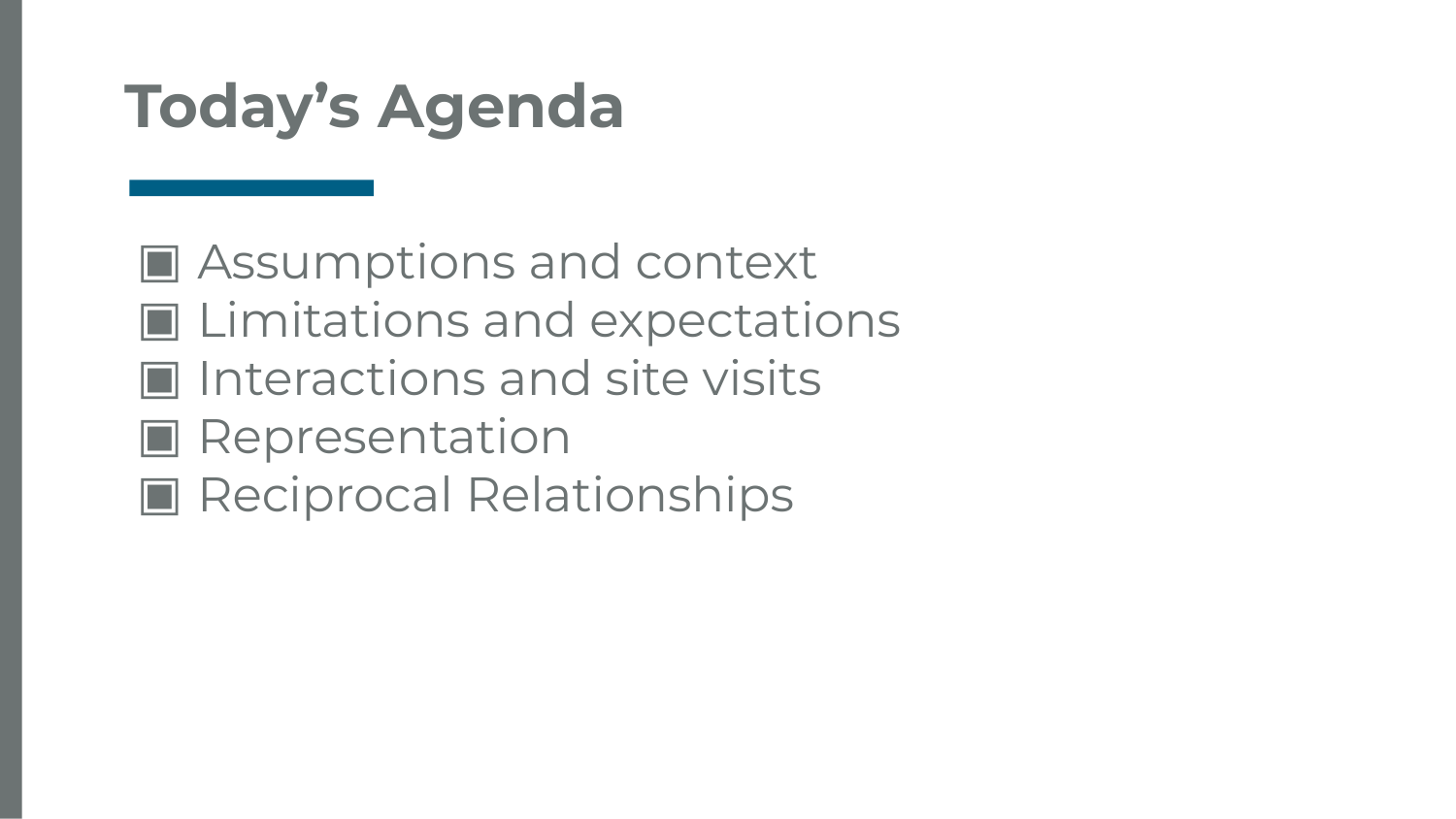

# Today’s Agenda
Assumptions and context
Limitations and expectations
Interactions and site visits
Representation
Reciprocal Relationships